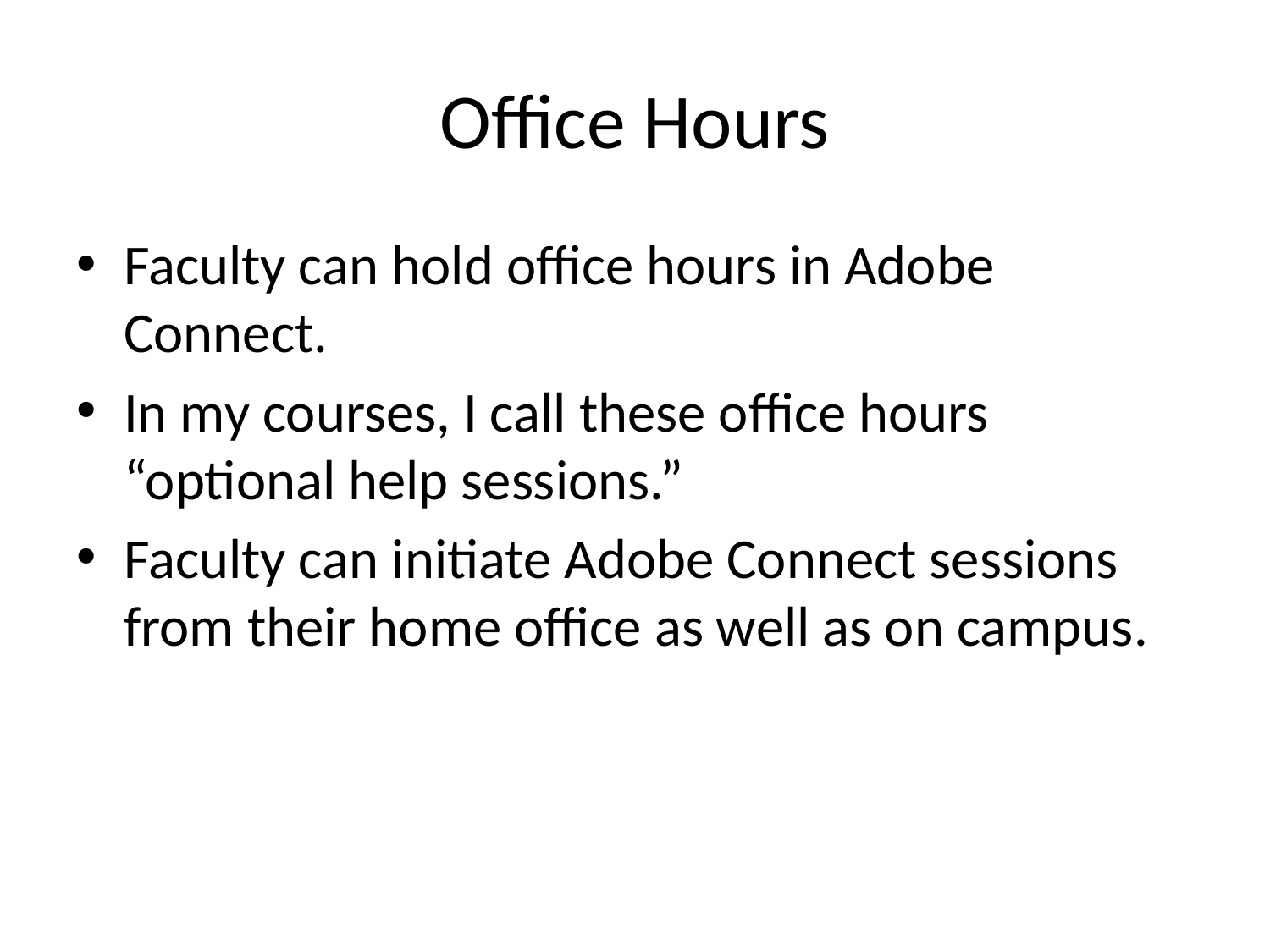

# Office Hours
Faculty can hold office hours in Adobe Connect.
In my courses, I call these office hours “optional help sessions.”
Faculty can initiate Adobe Connect sessions from their home office as well as on campus.